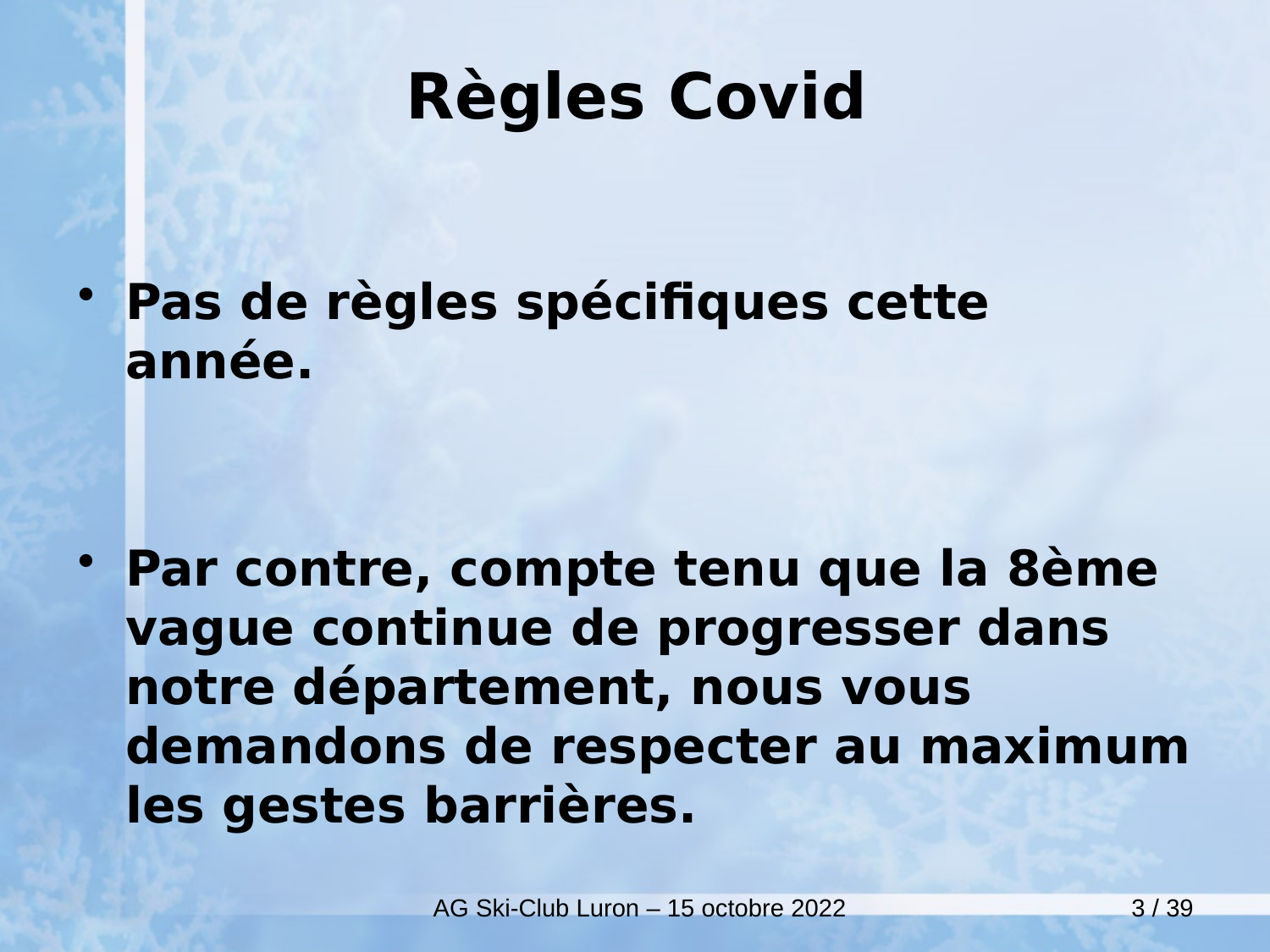

# Règles Covid

Pas de règles spécifiques cette année.

Par contre, compte tenu que la 8ème vague continue de progresser dans notre département, nous vous demandons de respecter au maximum les gestes barrières.
AG Ski-Club Luron – 15 octobre 2022
3 / 39